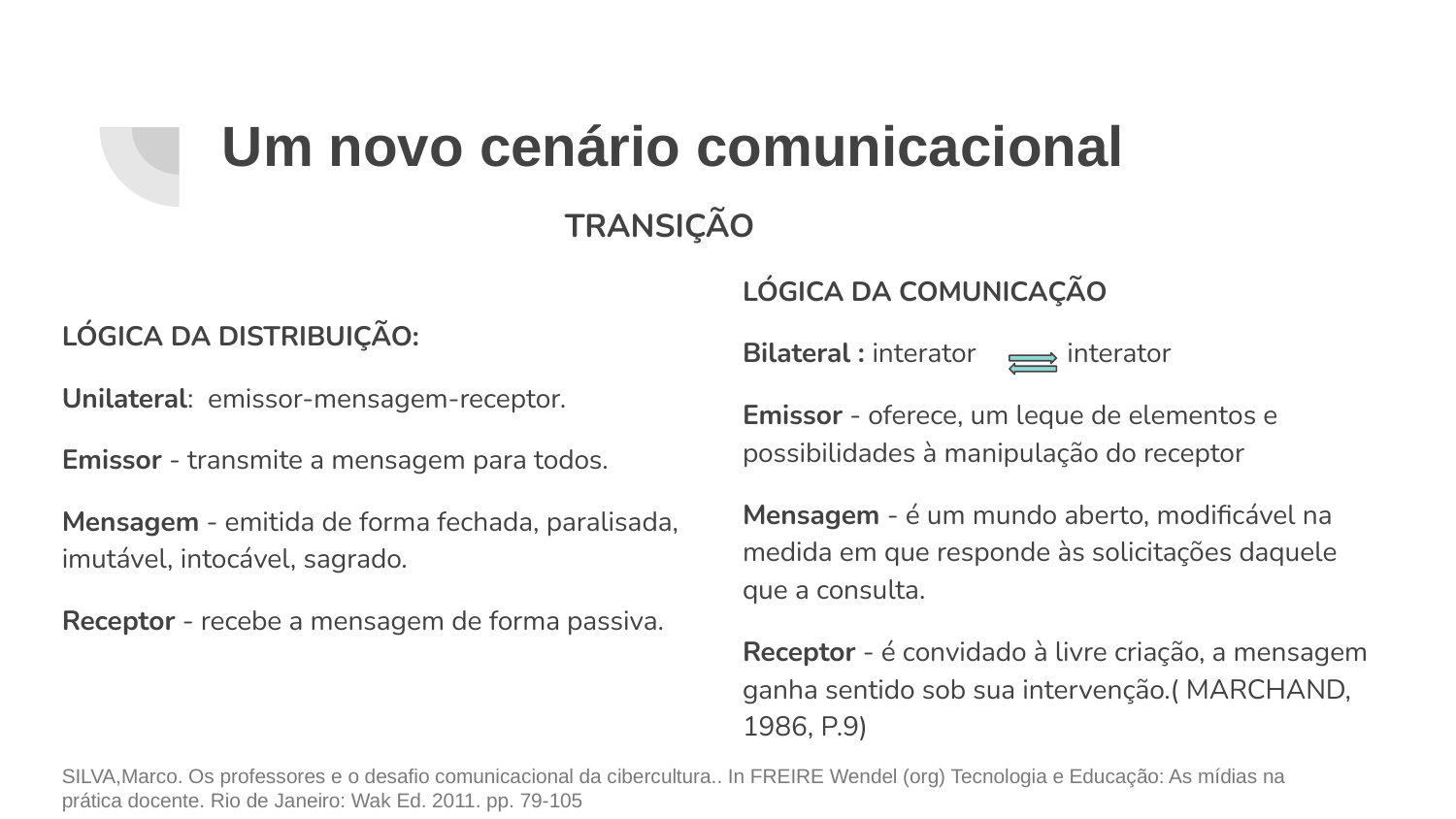

# Um novo cenário comunicacional
TRANSIÇÃO
LÓGICA DA COMUNICAÇÃO
Bilateral : interator             interator
Emissor - oferece, um leque de elementos e possibilidades à manipulação do receptor
Mensagem - é um mundo aberto, modificável na medida em que responde às solicitações daquele que a consulta.
Receptor - é convidado à livre criação, a mensagem ganha sentido sob sua intervenção.( MARCHAND, 1986, P.9)
LÓGICA DA DISTRIBUIÇÃO:
Unilateral:  emissor-mensagem-receptor.
Emissor - transmite a mensagem para todos.
Mensagem - emitida de forma fechada, paralisada, imutável, intocável, sagrado.
Receptor - recebe a mensagem de forma passiva.

SILVA,Marco. Os professores e o desafio comunicacional da cibercultura.. In FREIRE Wendel (org) Tecnologia e Educação: As mídias na prática docente. Rio de Janeiro: Wak Ed. 2011. pp. 79-105